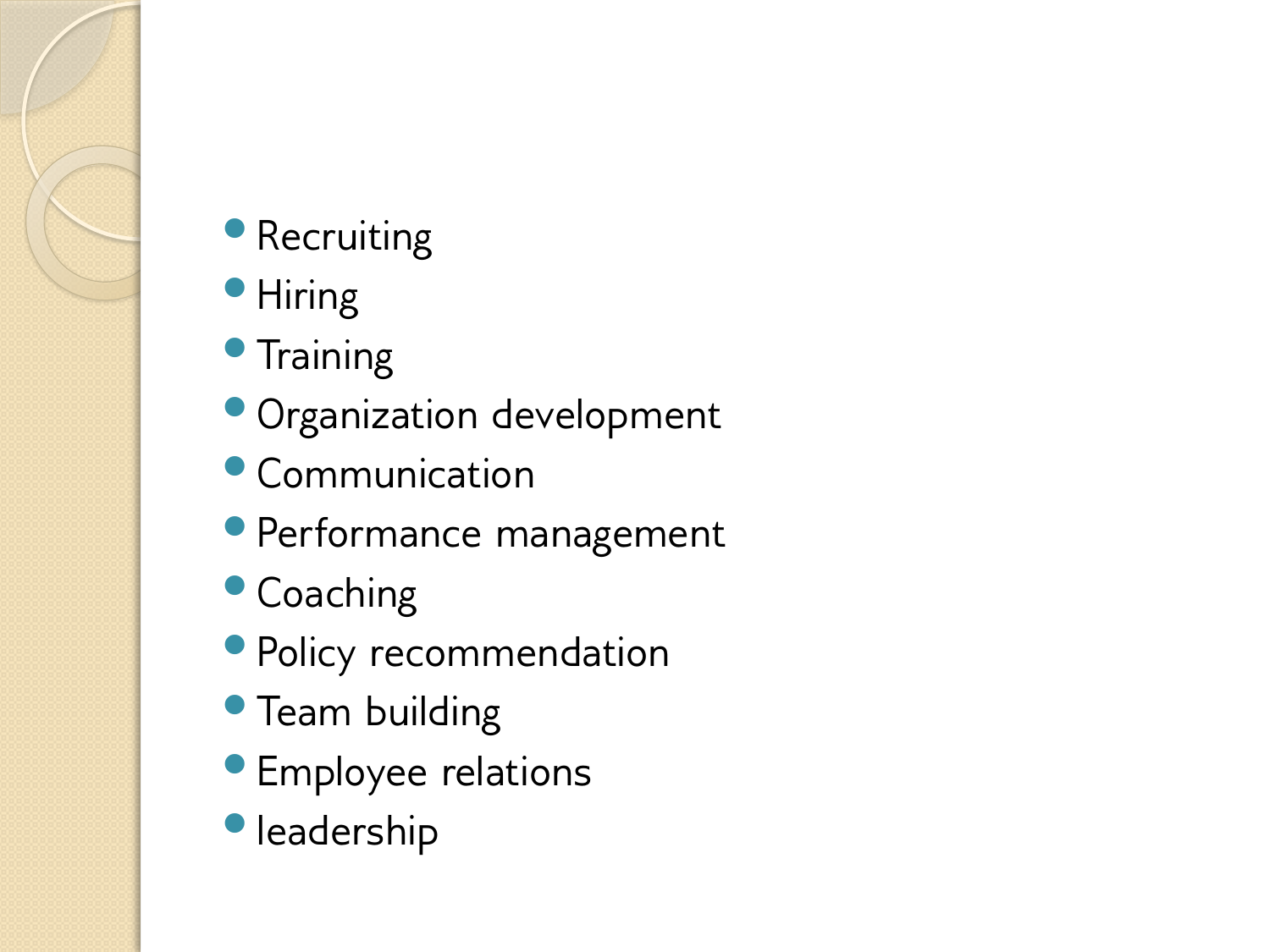

Recruiting
Hiring
Training
Organization development
Communication
Performance management
Coaching
Policy recommendation
Team building
Employee relations
leadership